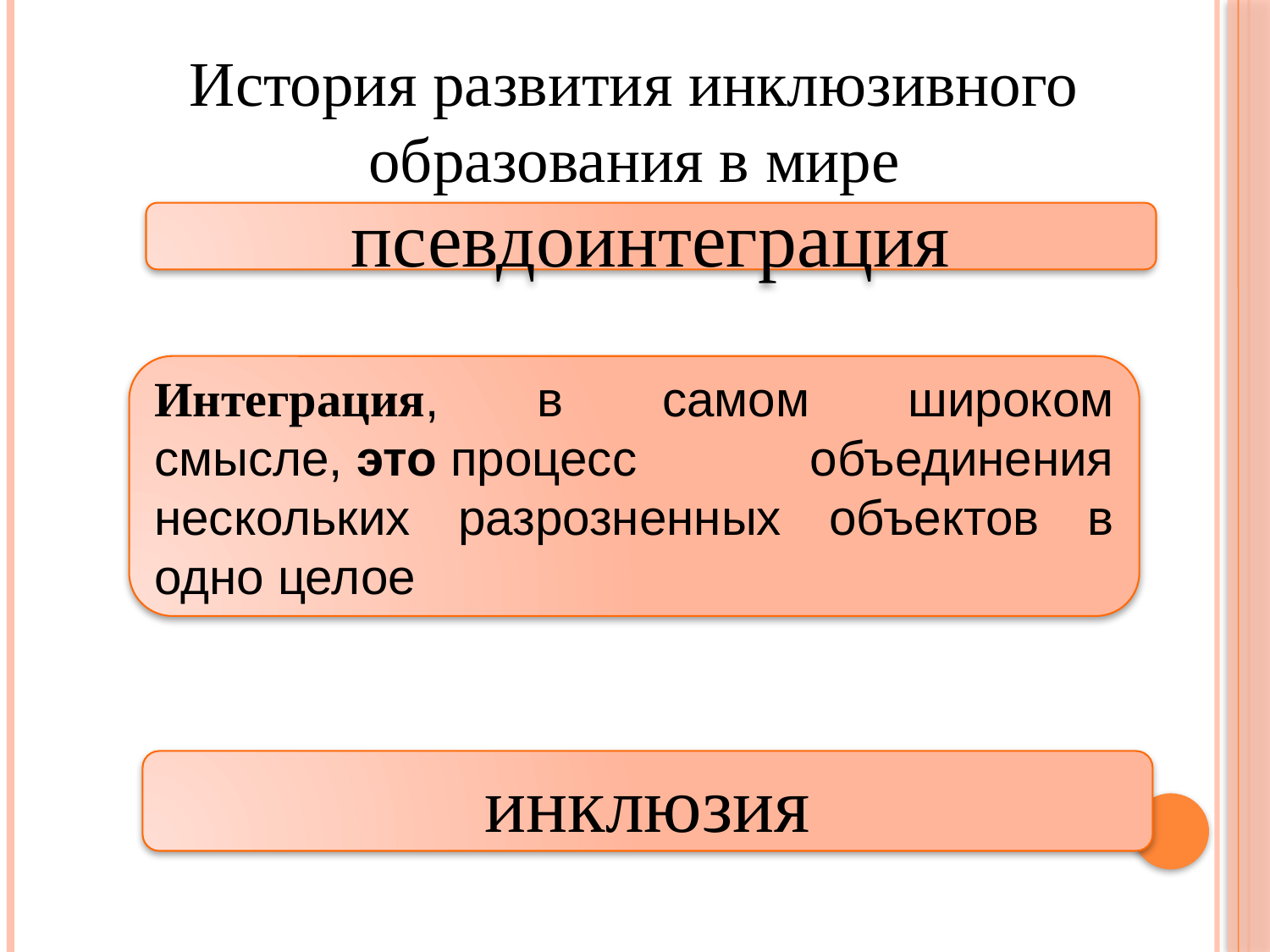

История развития инклюзивного образования в мире
псевдоинтеграция
Интеграция, в самом широком смысле, это процесс объединения нескольких разрозненных объектов в одно целое
инклюзия